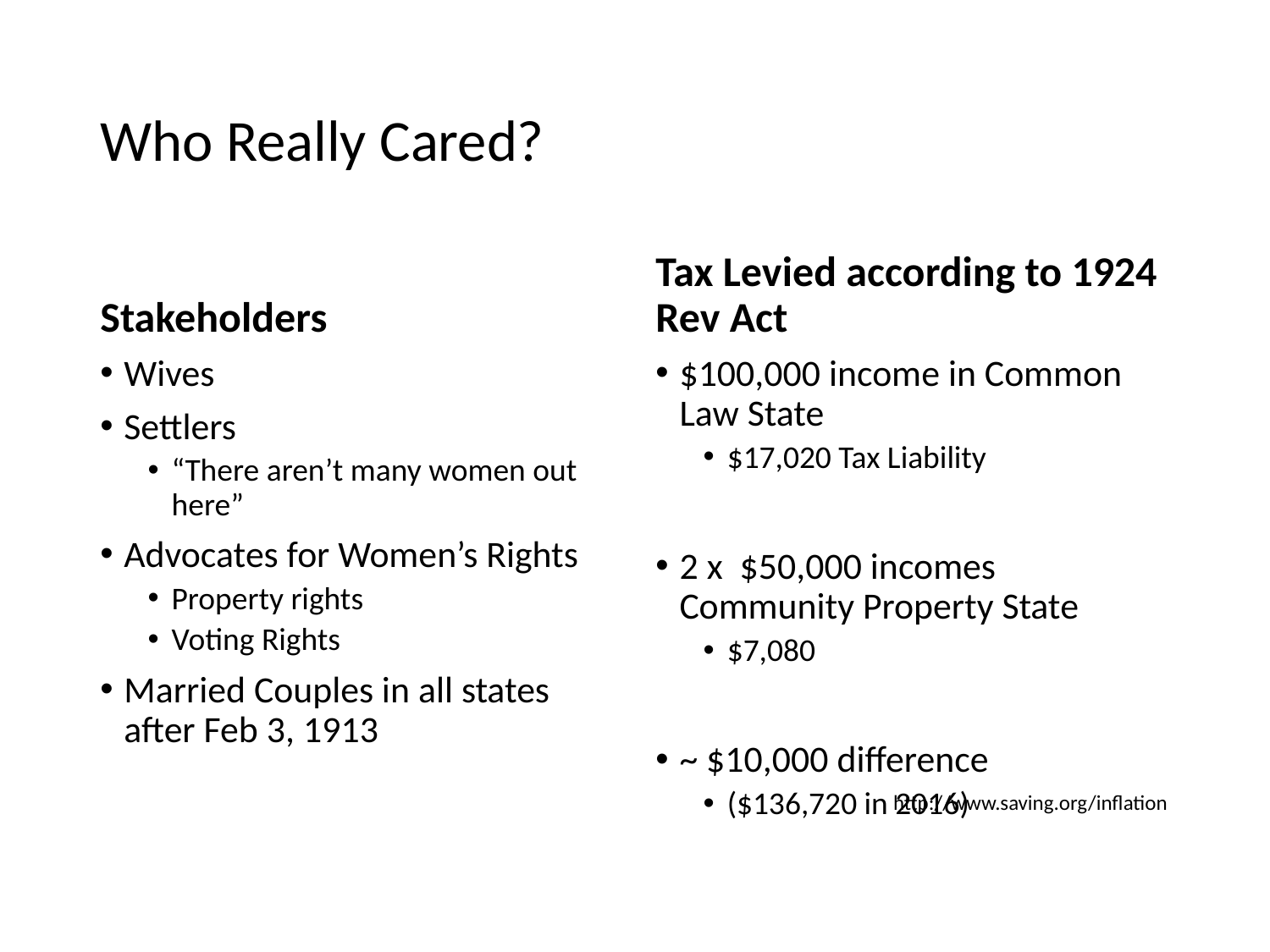

# Who Really Cared?
Stakeholders
Tax Levied according to 1924 Rev Act
Wives
Settlers
“There aren’t many women out here”
Advocates for Women’s Rights
Property rights
Voting Rights
Married Couples in all states after Feb 3, 1913

$100,000 income in Common Law State
$17,020 Tax Liability

2 x  $50,000 incomes Community Property State
$7,080

~ $10,000 difference
($136,720 in 2016)

http://www.saving.org/inflation